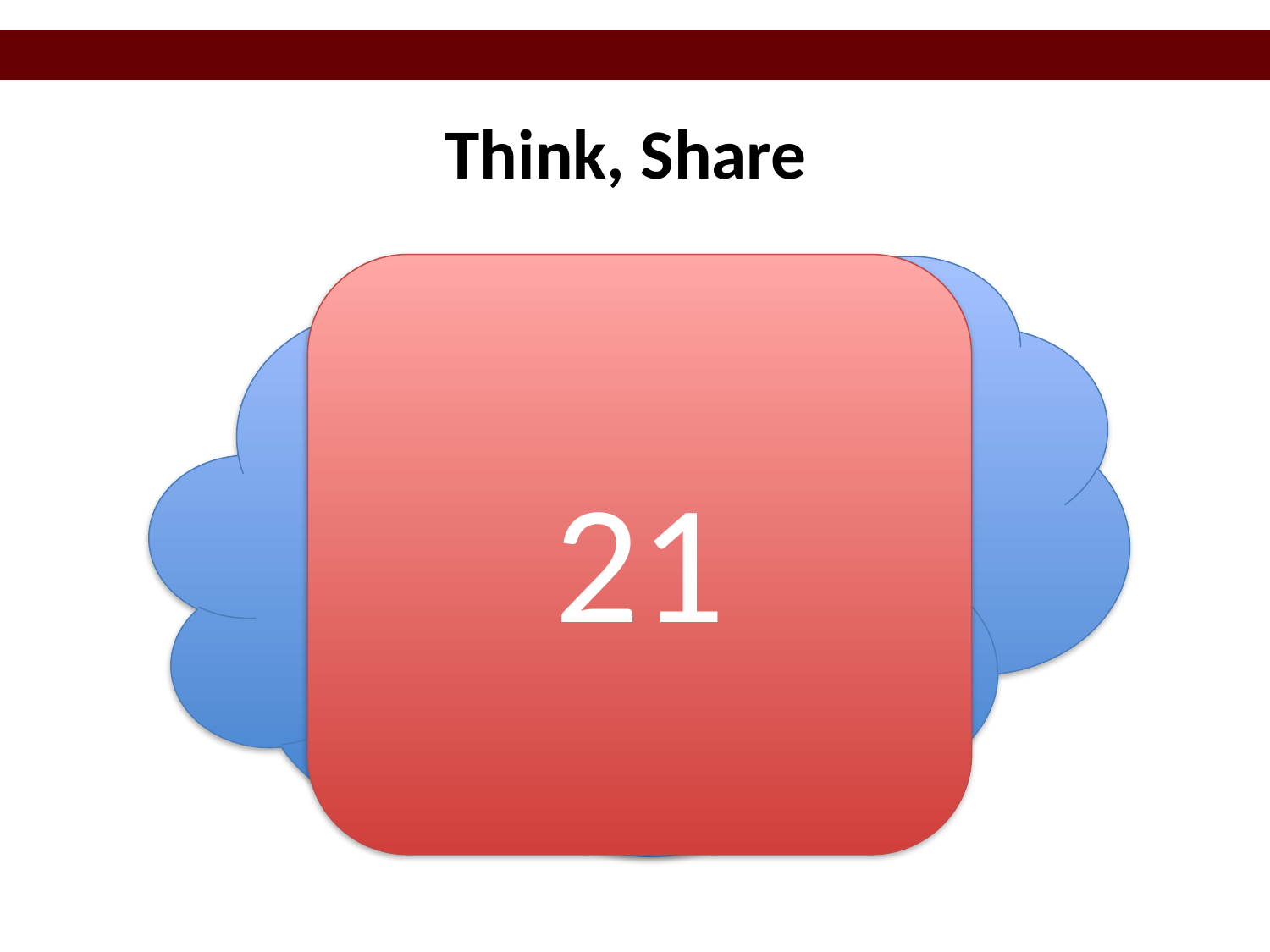

Think, Share
What is the legal age you can buy smokeless tobacco in California?
21